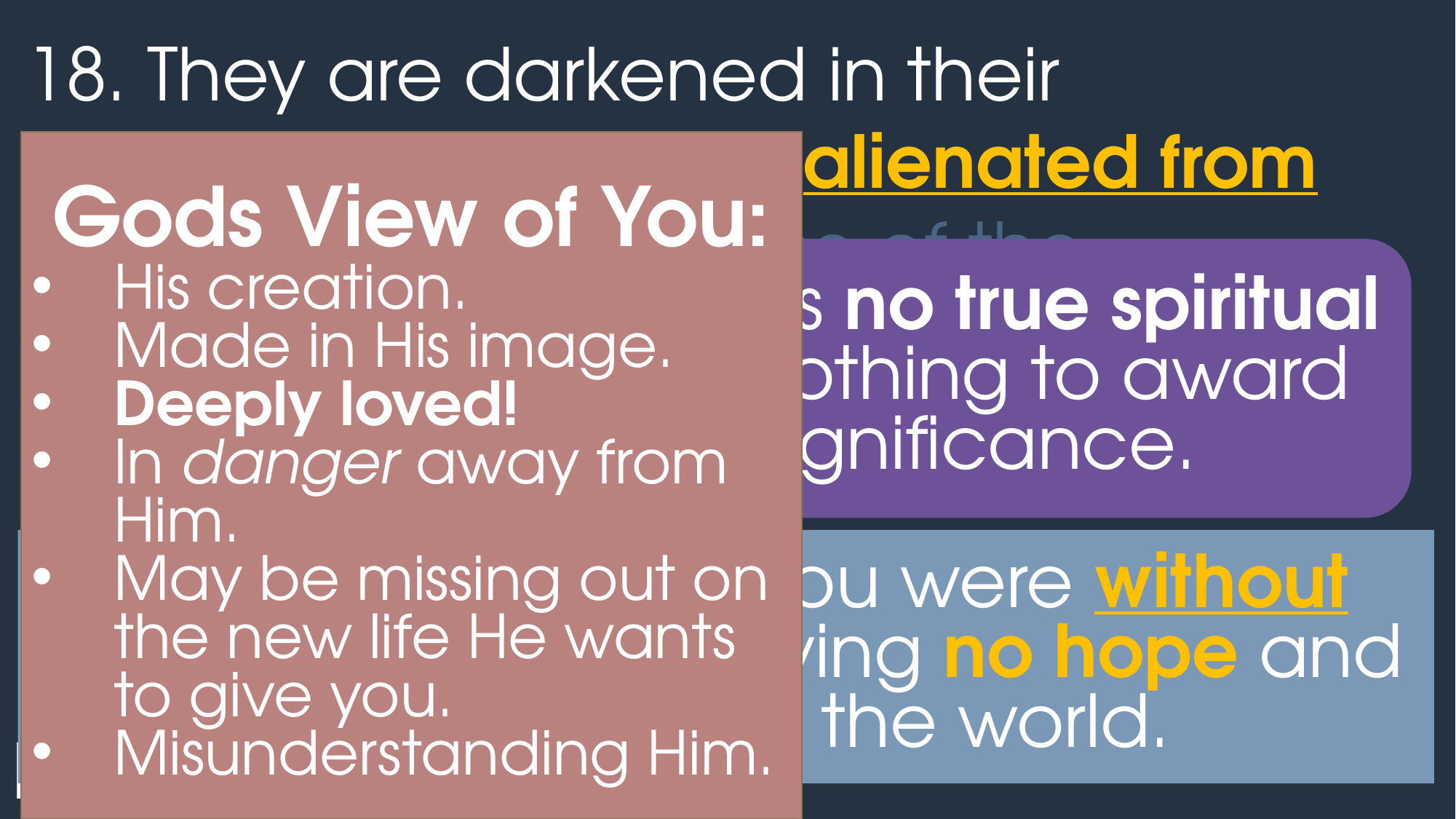

18. They are darkened in their understanding, being alienated from the life of God because of the ignorance that is in them due to the hardness of their hearts.
Gods View of You:
His creation.
Made in His image.
Deeply loved!
In danger away from Him.
May be missing out on the new life He wants to give you.
Misunderstanding Him.
There is no true spiritual life, nothing to award significance.
(2:12) at that time you were without Christ, alienated…having no hope and without God in the world.
Ephesians